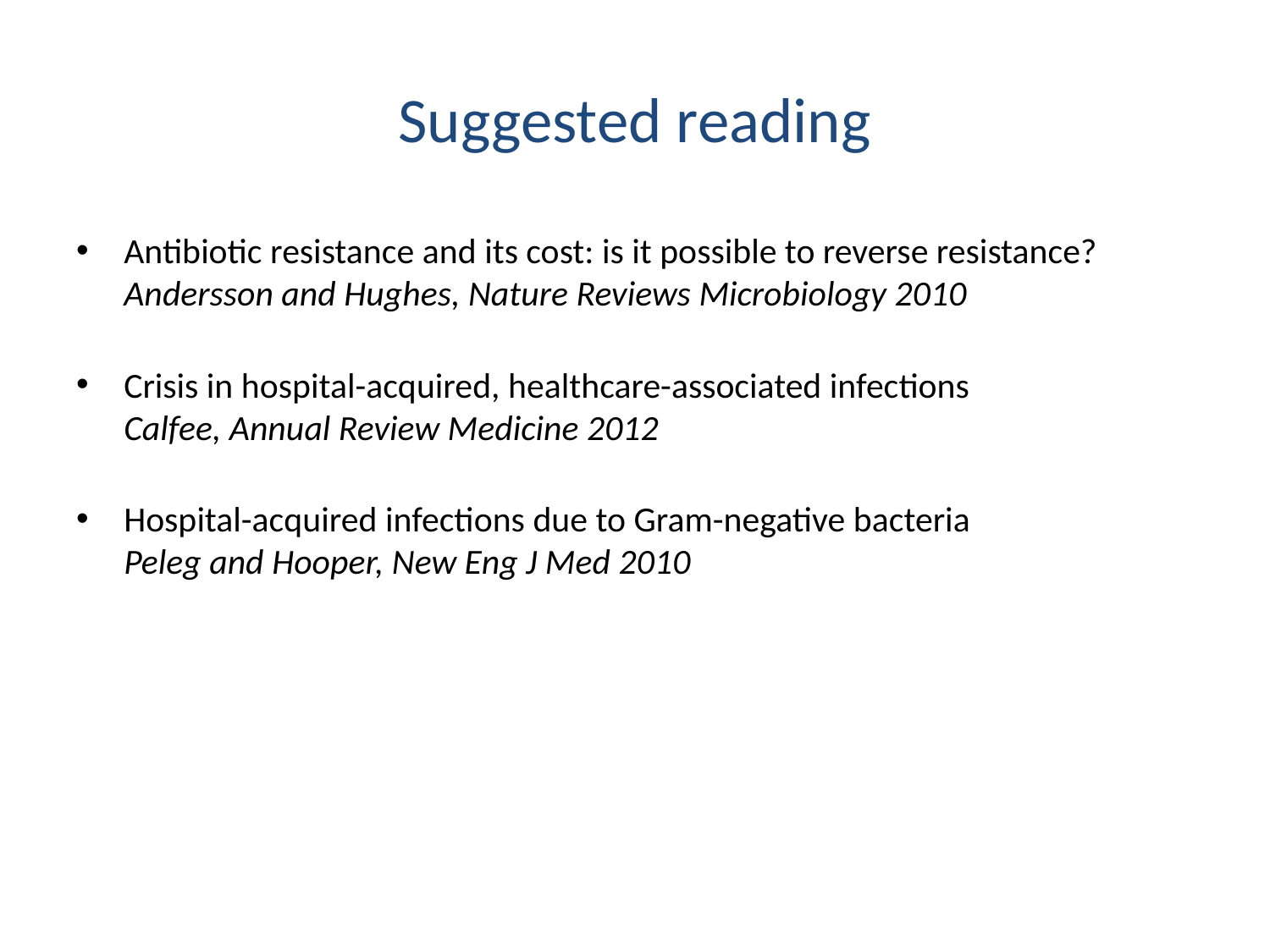

# Suggested reading
Antibiotic resistance and its cost: is it possible to reverse resistance?
Andersson and Hughes, Nature Reviews Microbiology 2010
Crisis in hospital-acquired, healthcare-associated infections
Calfee, Annual Review Medicine 2012
Hospital-acquired infections due to Gram-negative bacteria
Peleg and Hooper, New Eng J Med 2010